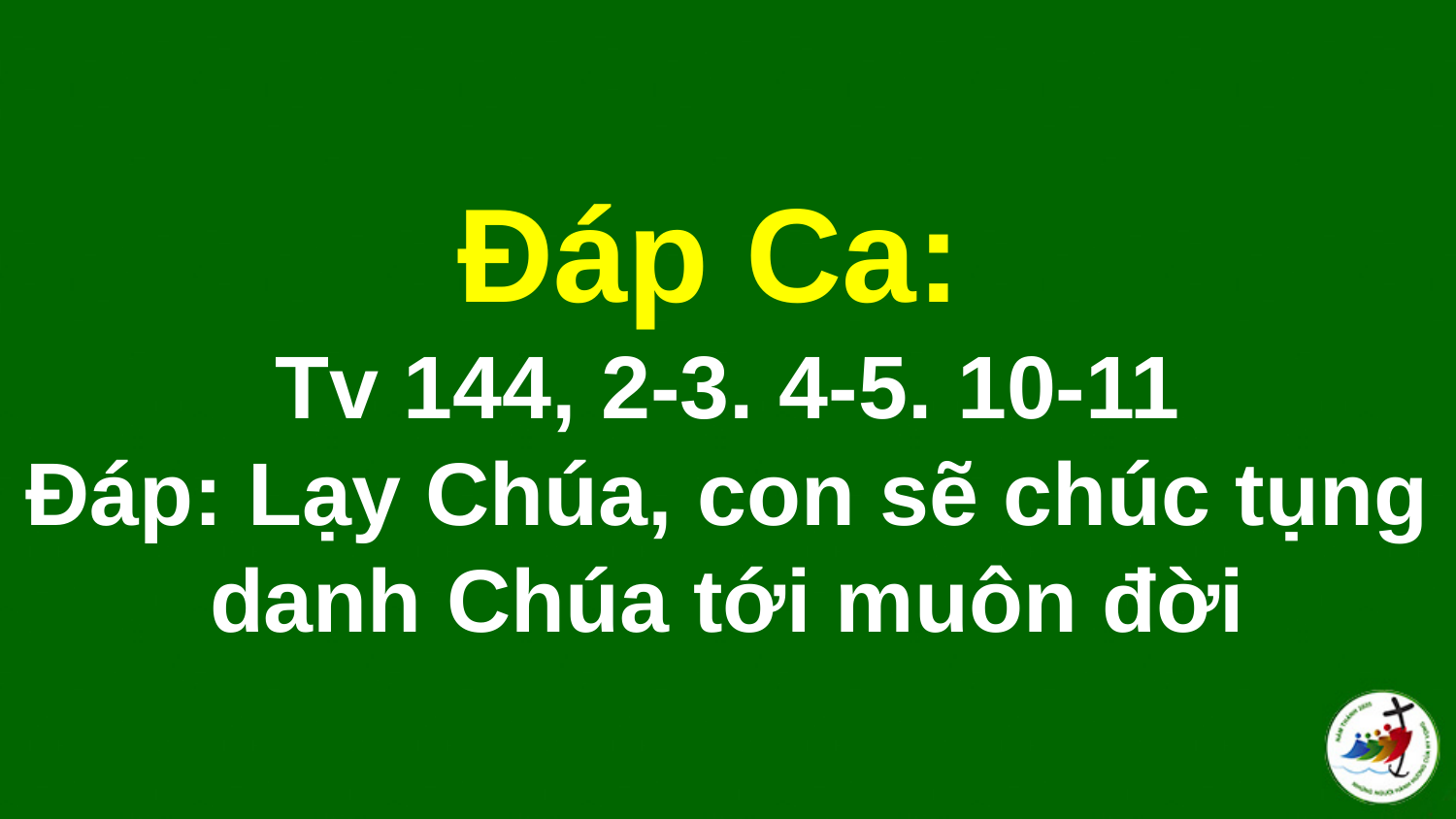

# Ðáp Ca: Tv 144, 2-3. 4-5. 10-11 Ðáp: Lạy Chúa, con sẽ chúc tụng danh Chúa tới muôn đời